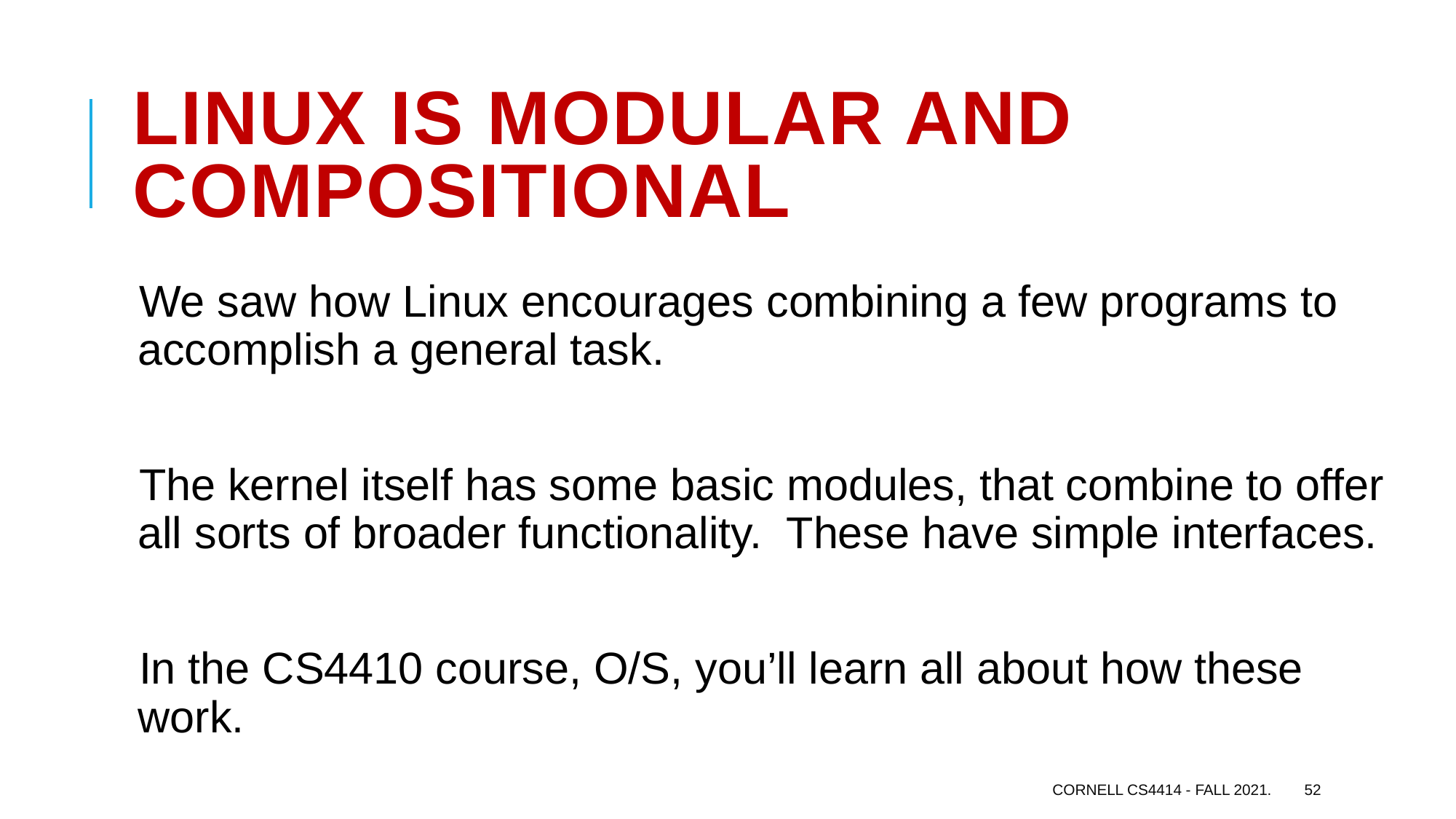

# Linux is modular and compositional
We saw how Linux encourages combining a few programs to accomplish a general task.

The kernel itself has some basic modules, that combine to offer all sorts of broader functionality.  These have simple interfaces.

In the CS4410 course, O/S, you’ll learn all about how these work.
Cornell CS4414 - Fall 2021.
52